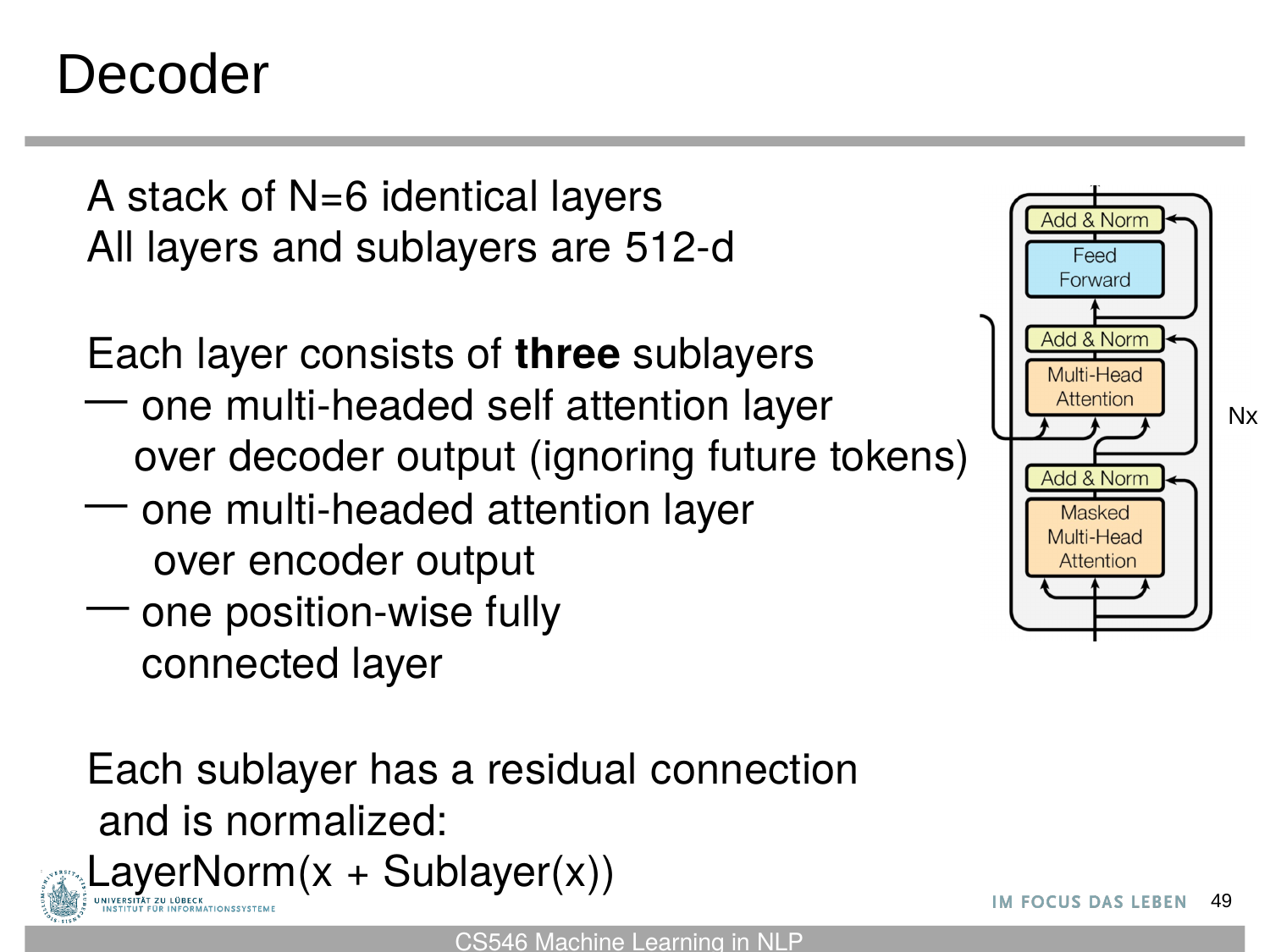

# Decoder
A stack of N=6 identical layers
All layers and sublayers are 512-d

Each layer consists of three sublayers
one multi-headed self attention layer
over decoder output (ignoring future tokens)
one multi-headed attention layer  over encoder output
one position-wise fully connected layer

Each sublayer has a residual connection  and is normalized:
LayerNorm(x + Sublayer(x))

Nx
49
CS546 Machine Learning in NLP
49
CS546 Machine Learning in NLP